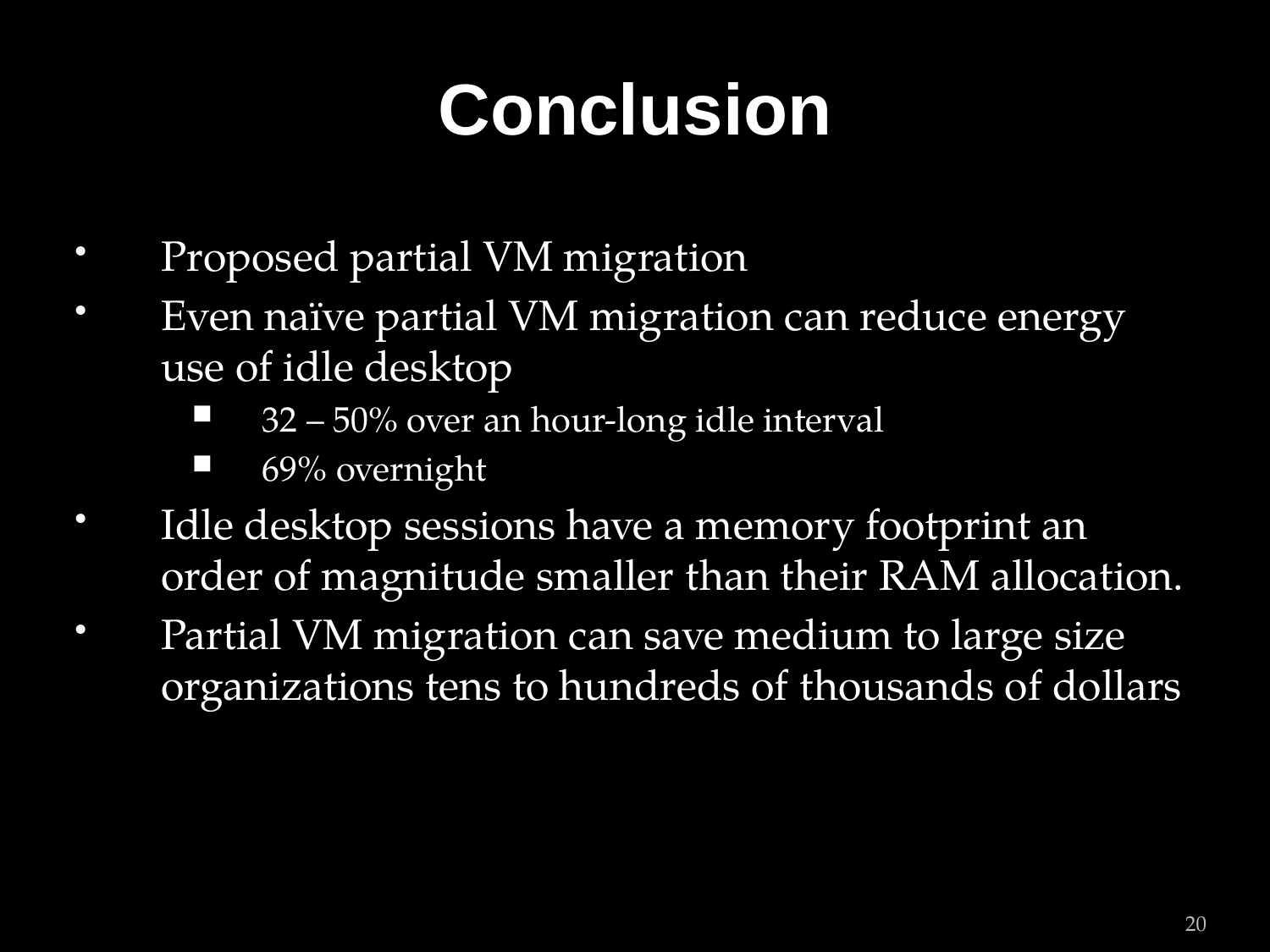

# Conclusion
Proposed partial VM migration
Even naïve partial VM migration can reduce energy use of idle desktop
32 – 50% over an hour-long idle interval
69% overnight
Idle desktop sessions have a memory footprint an order of magnitude smaller than their RAM allocation.
Partial VM migration can save medium to large size organizations tens to hundreds of thousands of dollars
20